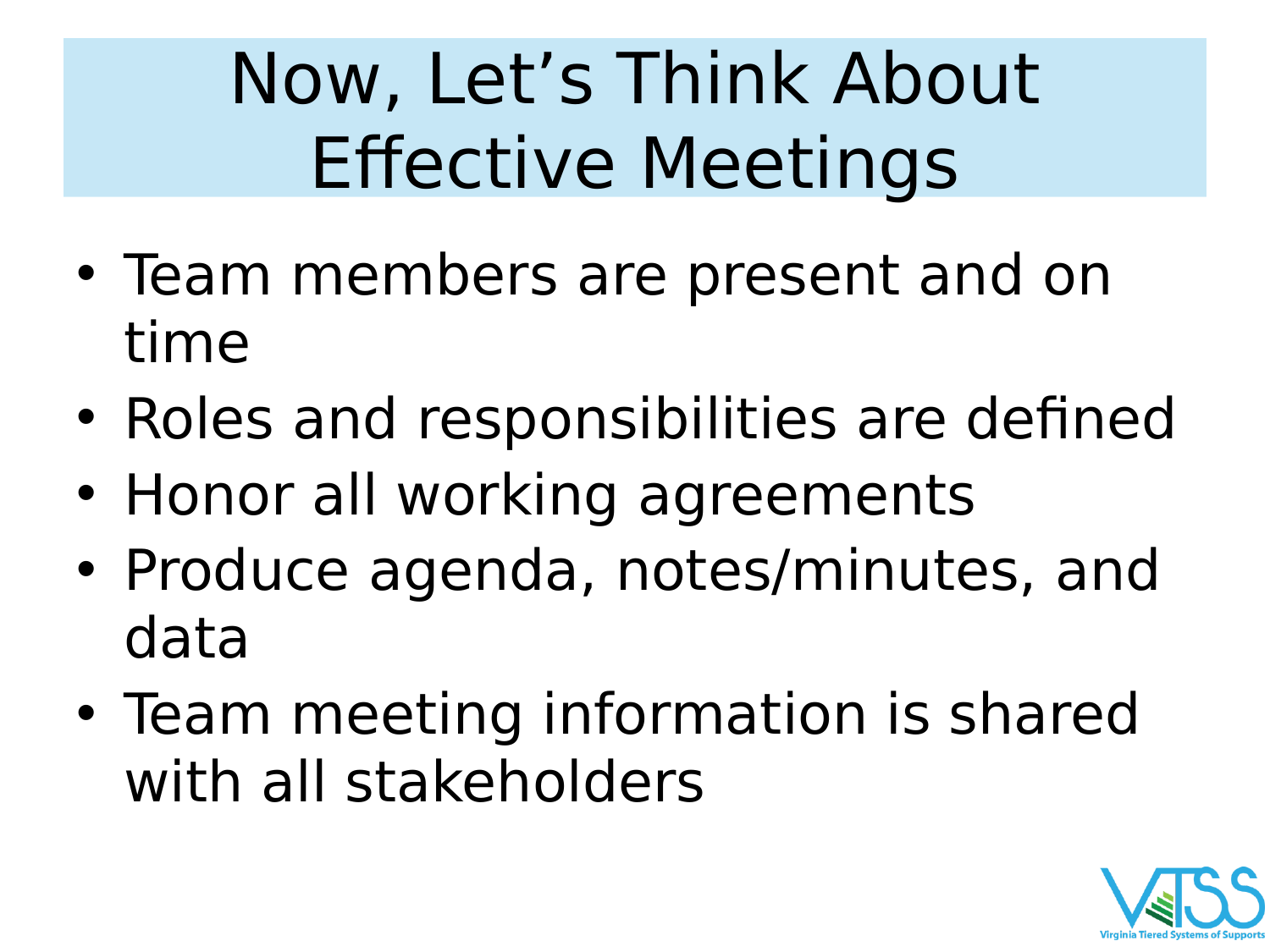

# Now, Let’s Think About Effective Meetings
Team members are present and on time
Roles and responsibilities are defined
Honor all working agreements
Produce agenda, notes/minutes, and data
Team meeting information is shared with all stakeholders